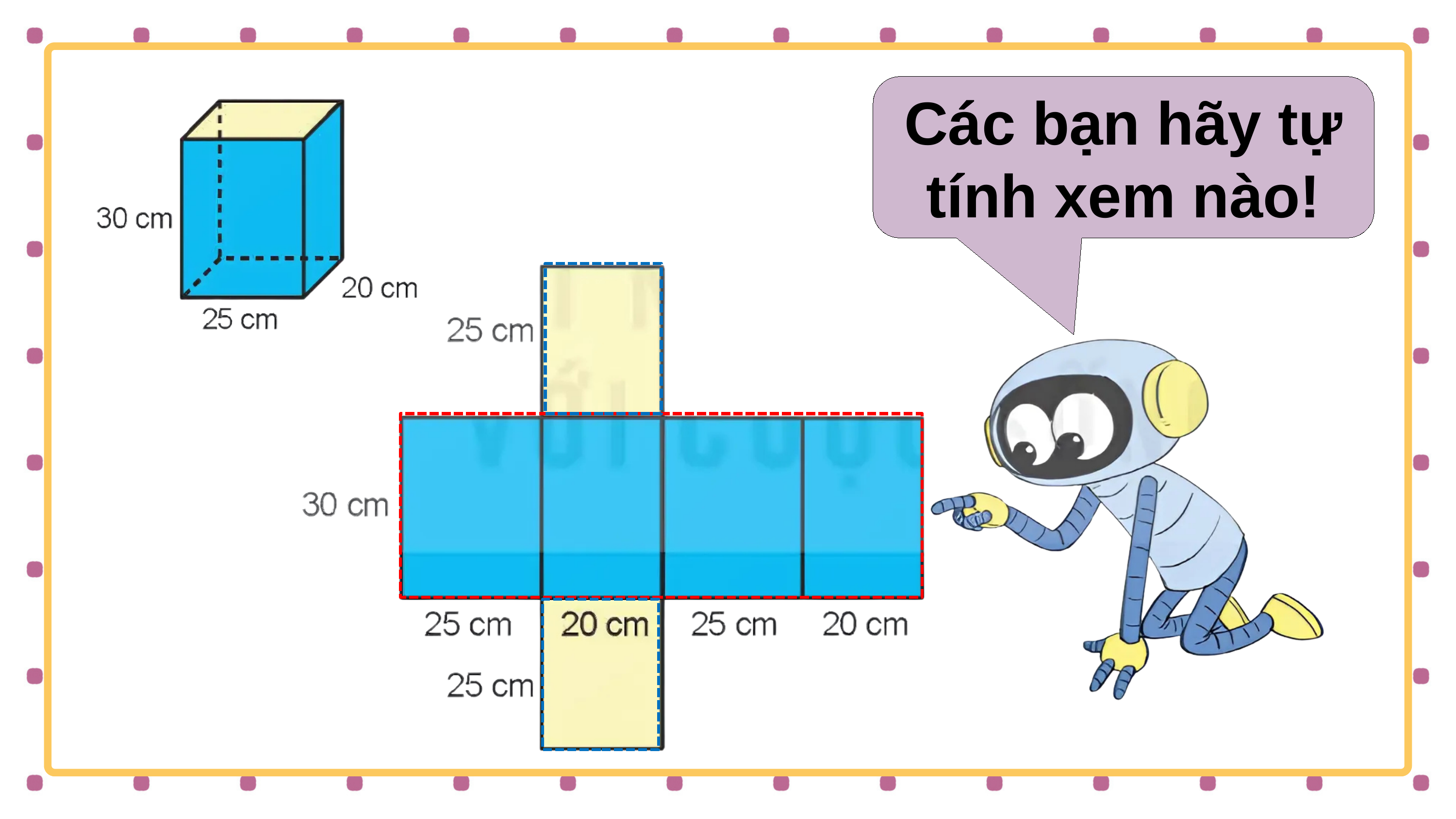

Các bạn hãy tự tính xem nào!